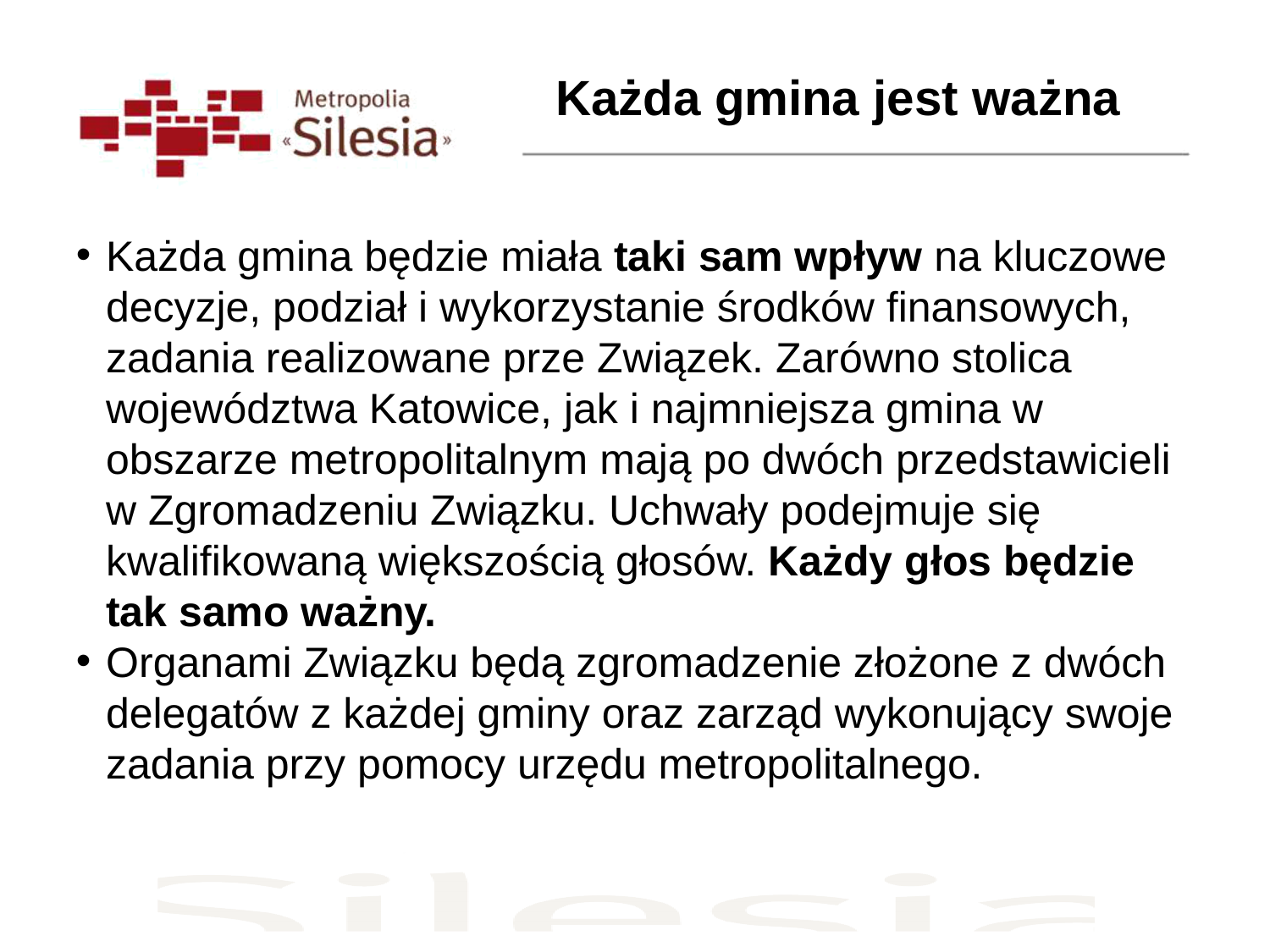

Każda gmina jest ważna
Każda gmina będzie miała taki sam wpływ na kluczowe decyzje, podział i wykorzystanie środków finansowych, zadania realizowane prze Związek. Zarówno stolica województwa Katowice, jak i najmniejsza gmina w obszarze metropolitalnym mają po dwóch przedstawicieli w Zgromadzeniu Związku. Uchwały podejmuje się kwalifikowaną większością głosów. Każdy głos będzie tak samo ważny.
Organami Związku będą zgromadzenie złożone z dwóch delegatów z każdej gminy oraz zarząd wykonujący swoje zadania przy pomocy urzędu metropolitalnego.